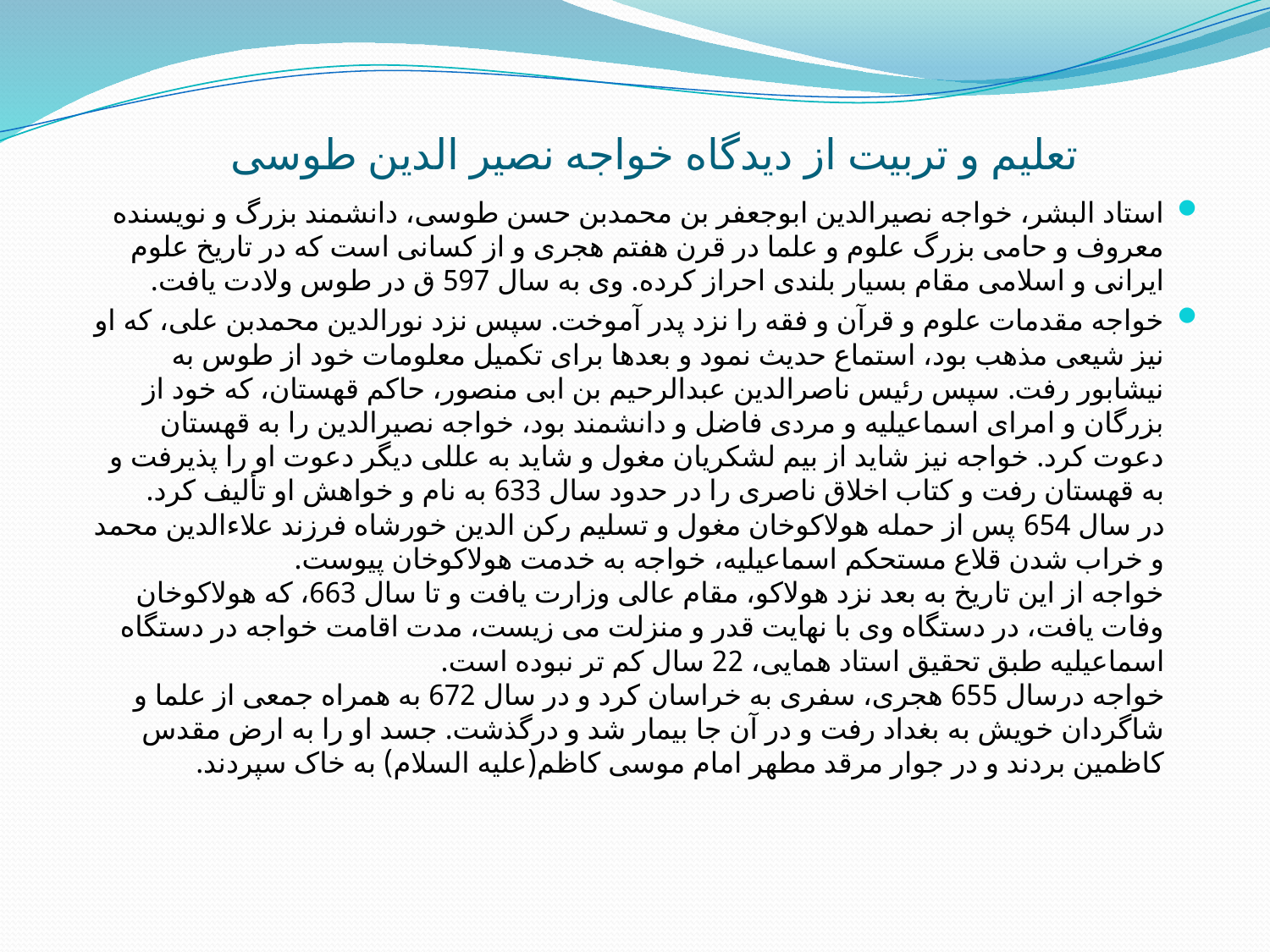

# تعلیم و تربیت از دیدگاه خواجه نصیر الدین طوسی
استاد البشر، خواجه نصیرالدین ابوجعفر بن محمدبن حسن طوسى، دانشمند بزرگ و نویسنده معروف و حامى بزرگ علوم و علما در قرن هفتم هجرى و از کسانى است که در تاریخ علوم ایرانى و اسلامى مقام بسیار بلندى احراز کرده. وى به سال 597 ق در طوس ولادت یافت.
خواجه مقدمات علوم و قرآن و فقه را نزد پدر آموخت. سپس نزد نورالدین محمدبن على، که او نیز شیعى مذهب بود، استماع حدیث نمود و بعدها براى تکمیل معلومات خود از طوس به نیشابور رفت. سپس رئیس ناصرالدین عبدالرحیم بن ابى منصور، حاکم قهستان، که خود از بزرگان و امراى اسماعیلیه و مردى فاضل و دانشمند بود، خواجه نصیرالدین را به قهستان دعوت کرد. خواجه نیز شاید از بیم لشکریان مغول و شاید به عللى دیگر دعوت او را پذیرفت و به قهستان رفت و کتاب اخلاق ناصرى را در حدود سال 633 به نام و خواهش او تألیف کرد.
در سال 654 پس از حمله هولاکوخان مغول و تسلیم رکن الدین خورشاه فرزند علاءالدین محمد و خراب شدن قلاع مستحکم اسماعیلیه، خواجه به خدمت هولاکوخان پیوست.
خواجه از این تاریخ به بعد نزد هولاکو، مقام عالى وزارت یافت و تا سال 663، که هولاکوخان وفات یافت، در دستگاه وى با نهایت قدر و منزلت مى زیست، مدت اقامت خواجه در دستگاه اسماعیلیه طبق تحقیق استاد همایى، 22 سال کم تر نبوده است.
خواجه درسال 655 هجرى، سفرى به خراسان کرد و در سال 672 به همراه جمعى از علما و شاگردان خویش به بغداد رفت و در آن جا بیمار شد و درگذشت. جسد او را به ارض مقدس کاظمین بردند و در جوار مرقد مطهر امام موسى کاظم(علیه السلام) به خاک سپردند.